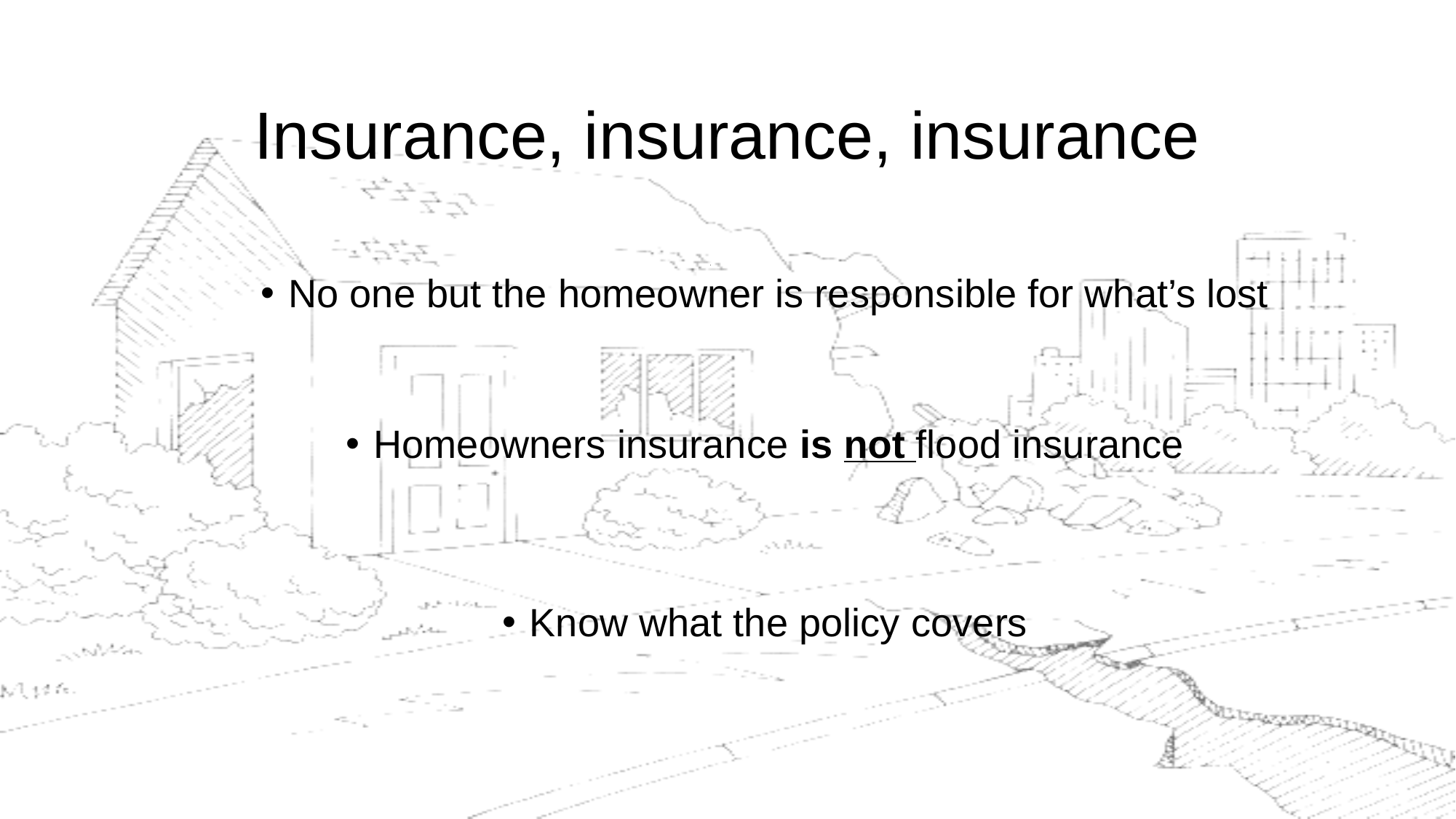

# Insurance, insurance, insurance
ff
No one but the homeowner is responsible for what’s lost

Homeowners insurance is not flood insurance

Know what the policy covers